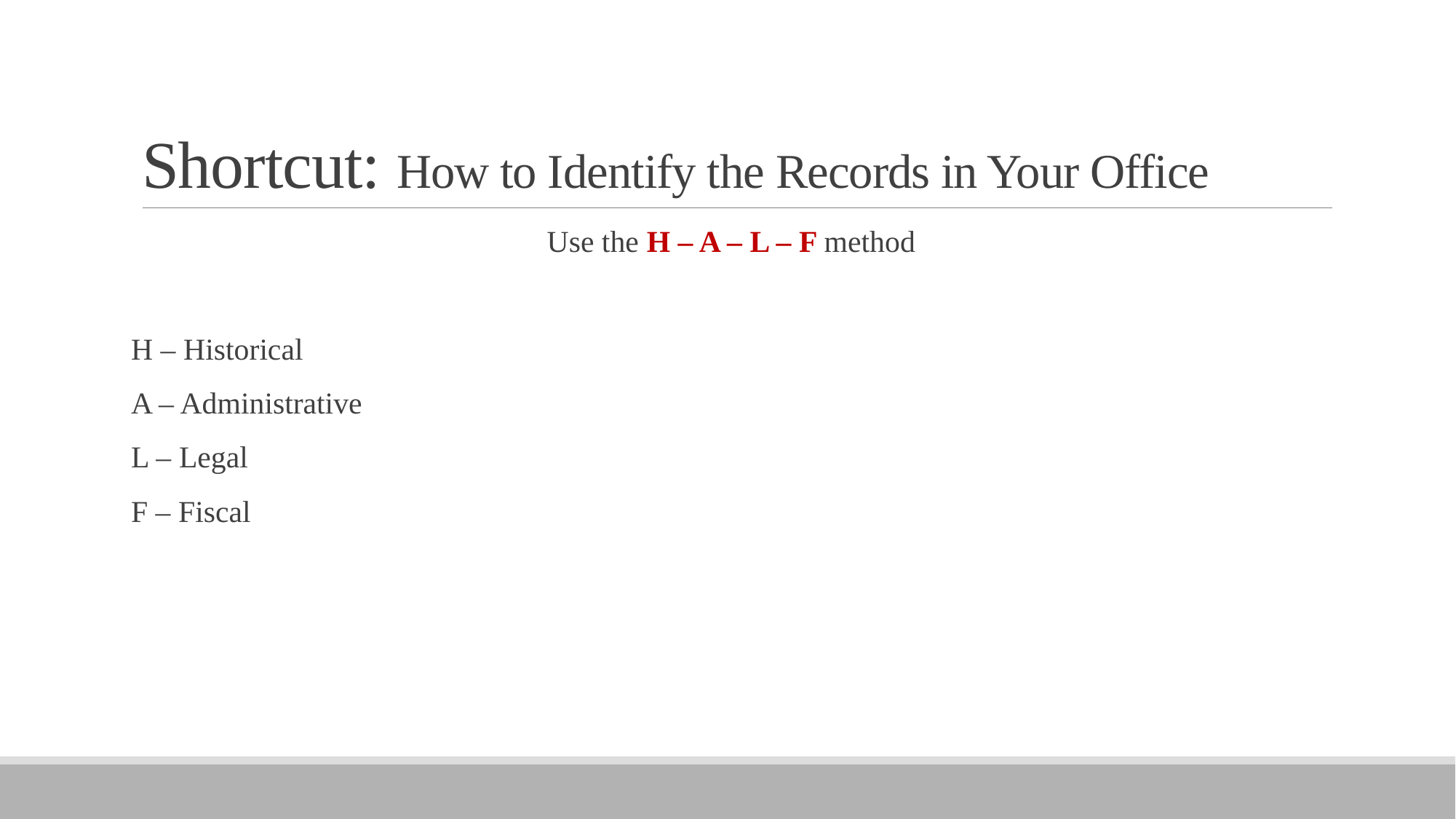

# Shortcut: How to Identify the Records in Your Office
Use the H – A – L – F method

H – Historical
A – Administrative
L – Legal
F – Fiscal